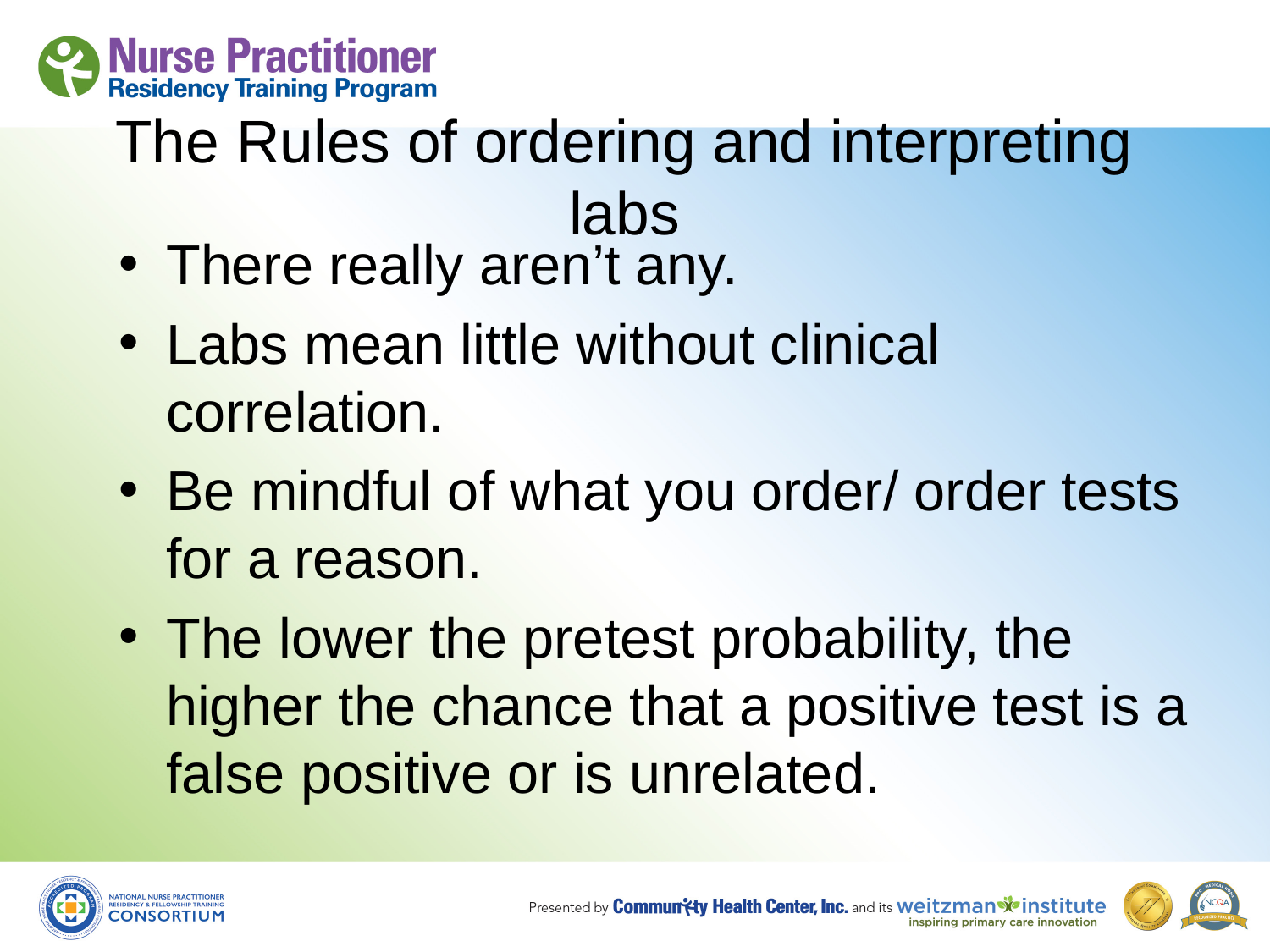

# The Rules of ordering and interpreting labs
There really aren’t any.
Labs mean little without clinical correlation.
Be mindful of what you order/ order tests for a reason.
The lower the pretest probability, the higher the chance that a positive test is a false positive or is unrelated.